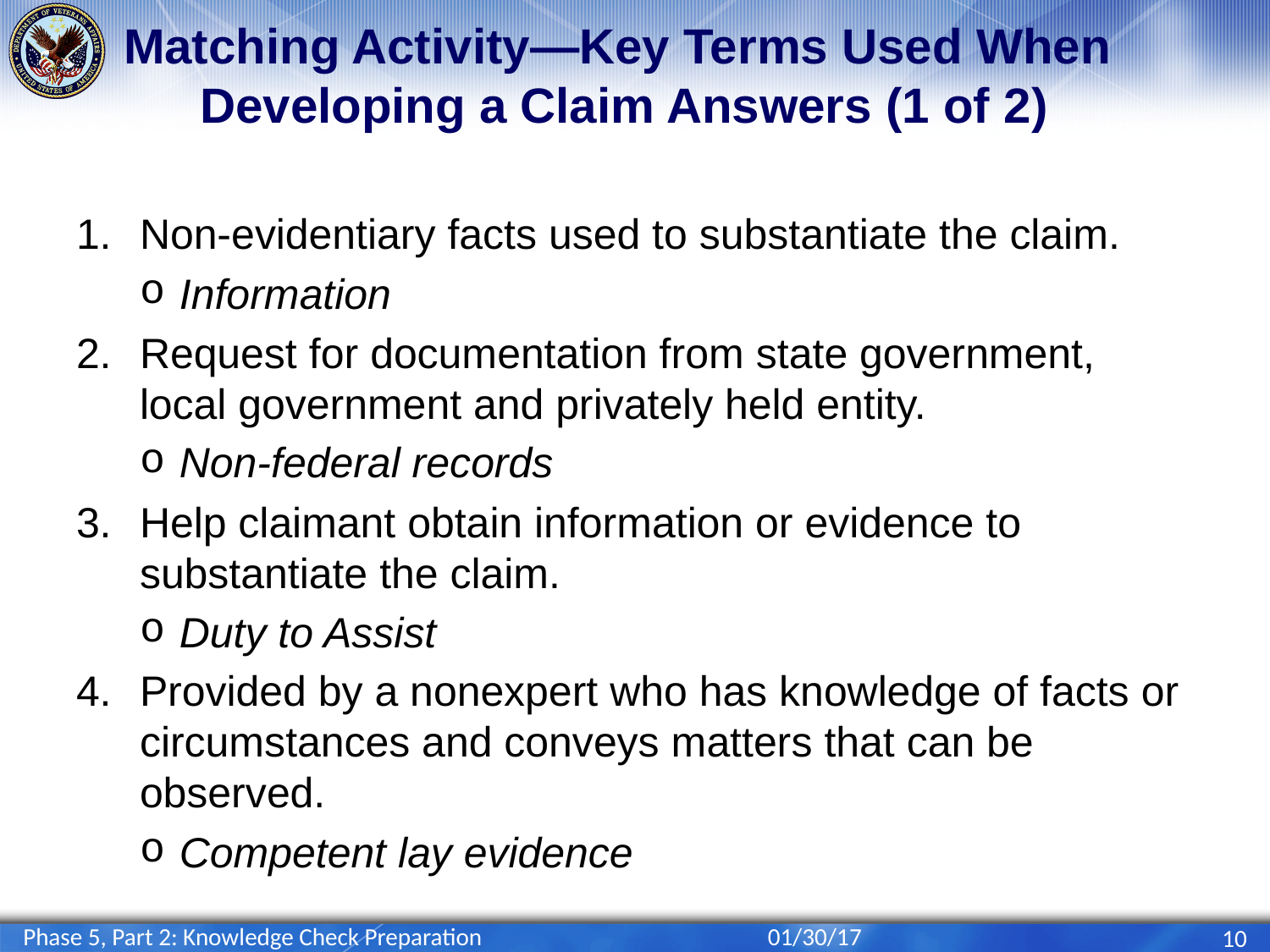

# Matching Activity—Key Terms Used When Developing a Claim Answers (1 of 2)
Non-evidentiary facts used to substantiate the claim.
Information
Request for documentation from state government, local government and privately held entity.
Non-federal records
Help claimant obtain information or evidence to substantiate the claim.
Duty to Assist
Provided by a nonexpert who has knowledge of facts or circumstances and conveys matters that can be observed.
Competent lay evidence
Phase 5, Part 2: Knowledge Check Preparation
01/30/17
10